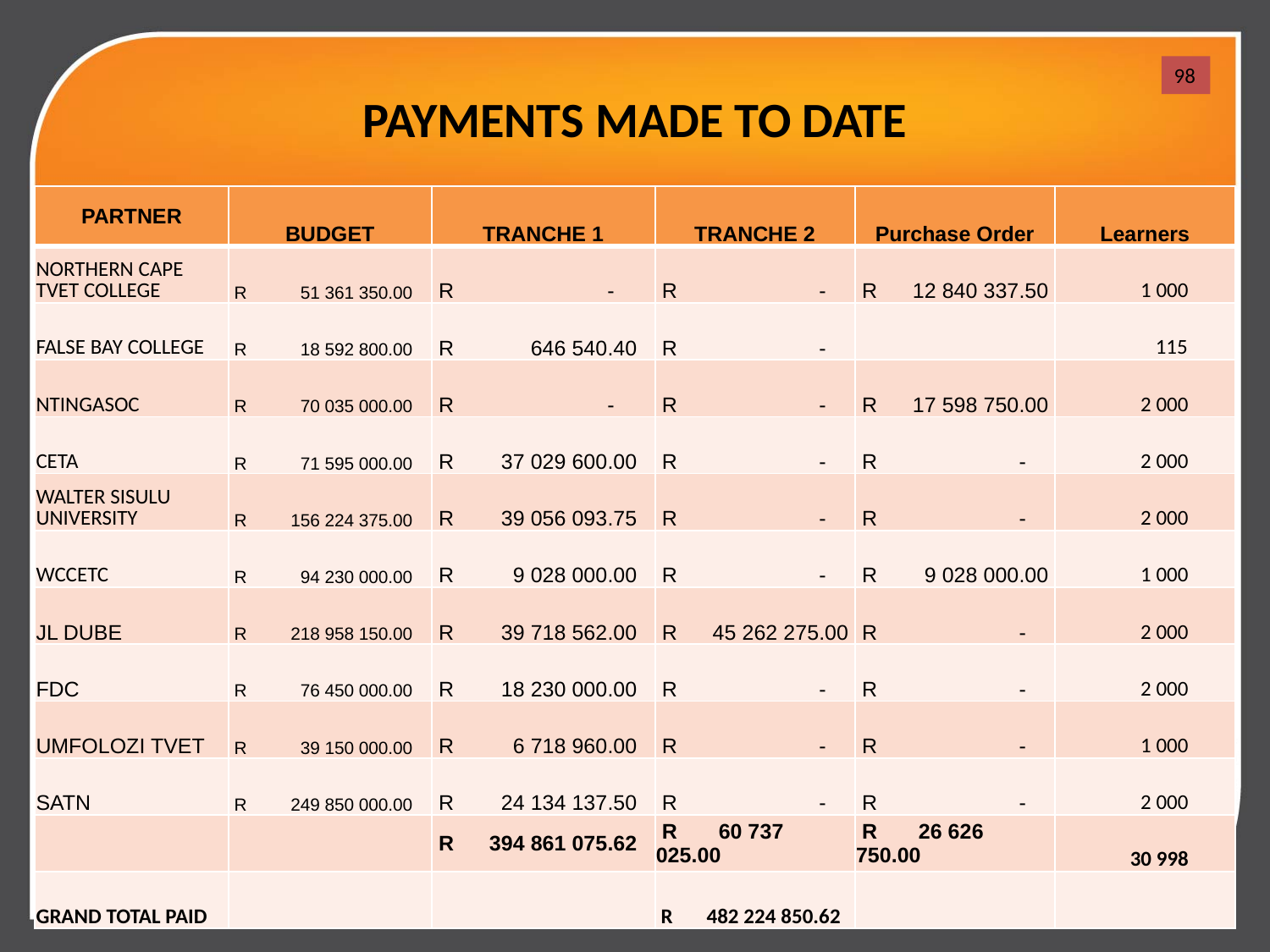

# PAYMENTS MADE TO DATE
98
| PARTNER | BUDGET | TRANCHE 1 | TRANCHE 2 | Purchase Order | Learners |
| --- | --- | --- | --- | --- | --- |
| NORTHERN CAPE TVET COLLEGE | R 51 361 350.00 | R - | R - | R 12 840 337.50 | 1 000 |
| FALSE BAY COLLEGE | R 18 592 800.00 | R 646 540.40 | R - |  | 115 |
| NTINGASOC | R 70 035 000.00 | R - | R - | R 17 598 750.00 | 2 000 |
| CETA | R 71 595 000.00 | R 37 029 600.00 | R - | R - | 2 000 |
| WALTER SISULU UNIVERSITY | R 156 224 375.00 | R 39 056 093.75 | R - | R - | 2 000 |
| WCCETC | R 94 230 000.00 | R 9 028 000.00 | R - | R 9 028 000.00 | 1 000 |
| JL DUBE | R 218 958 150.00 | R 39 718 562.00 | R 45 262 275.00 | R - | 2 000 |
| FDC | R 76 450 000.00 | R 18 230 000.00 | R - | R - | 2 000 |
| UMFOLOZI TVET | R 39 150 000.00 | R 6 718 960.00 | R - | R - | 1 000 |
| SATN | R 249 850 000.00 | R 24 134 137.50 | R - | R - | 2 000 |
|  |  | R 394 861 075.62 | R 60 737 025.00 | R 26 626 750.00 | 30 998 |
| GRAND TOTAL PAID |  |  | R 482 224 850.62 |  |  |
98